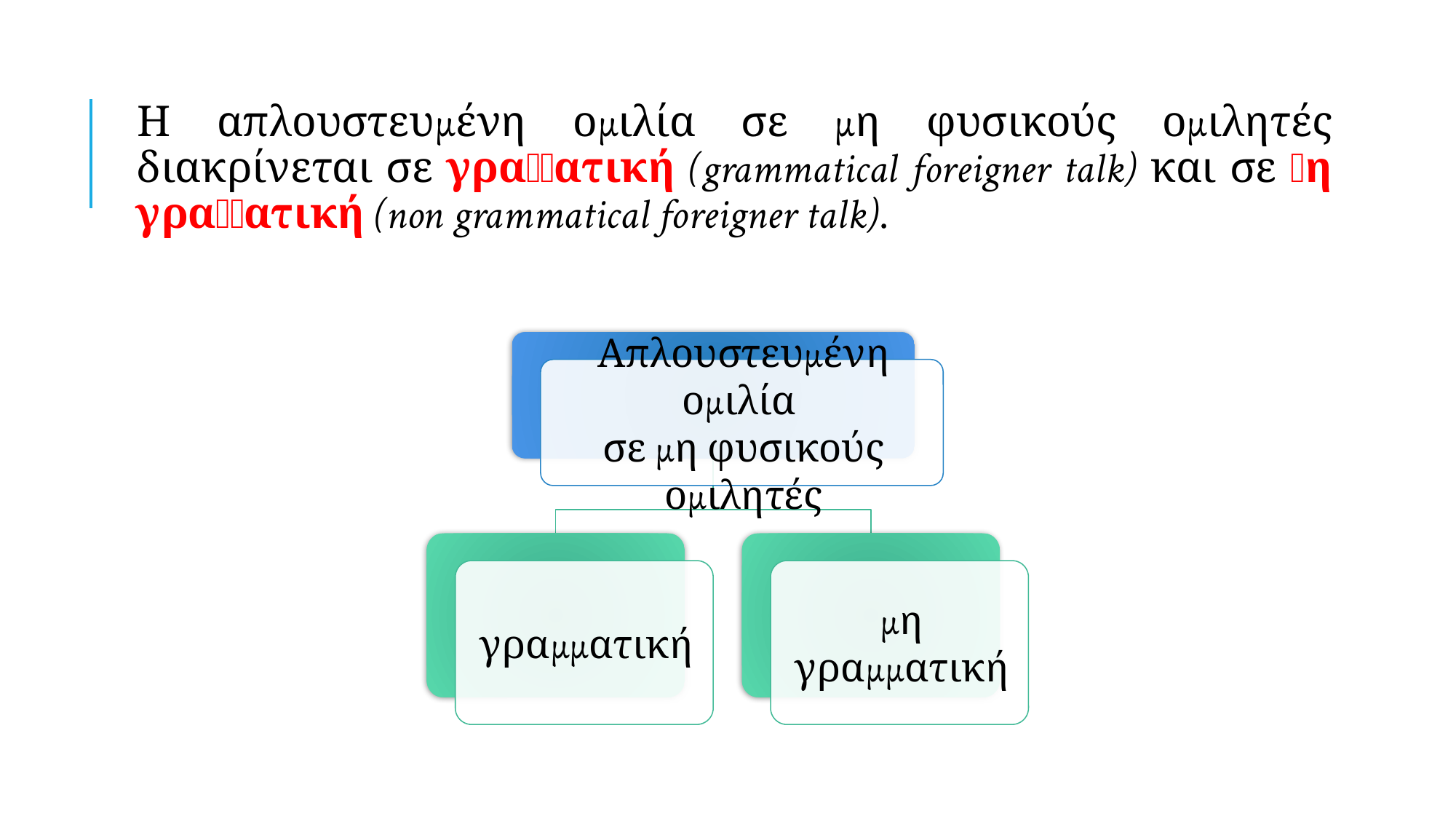

Η απλουστευμένη ομιλία σε μη φυσικούς ομιλητές διακρίνεται σε γραμματική (grammatical foreigner talk) και σε μη γραμματική (non grammatical foreigner talk).
Απλουστευμένη ομιλία
σε μη φυσικούς ομιλητές
γραμματική
μη γραμματική